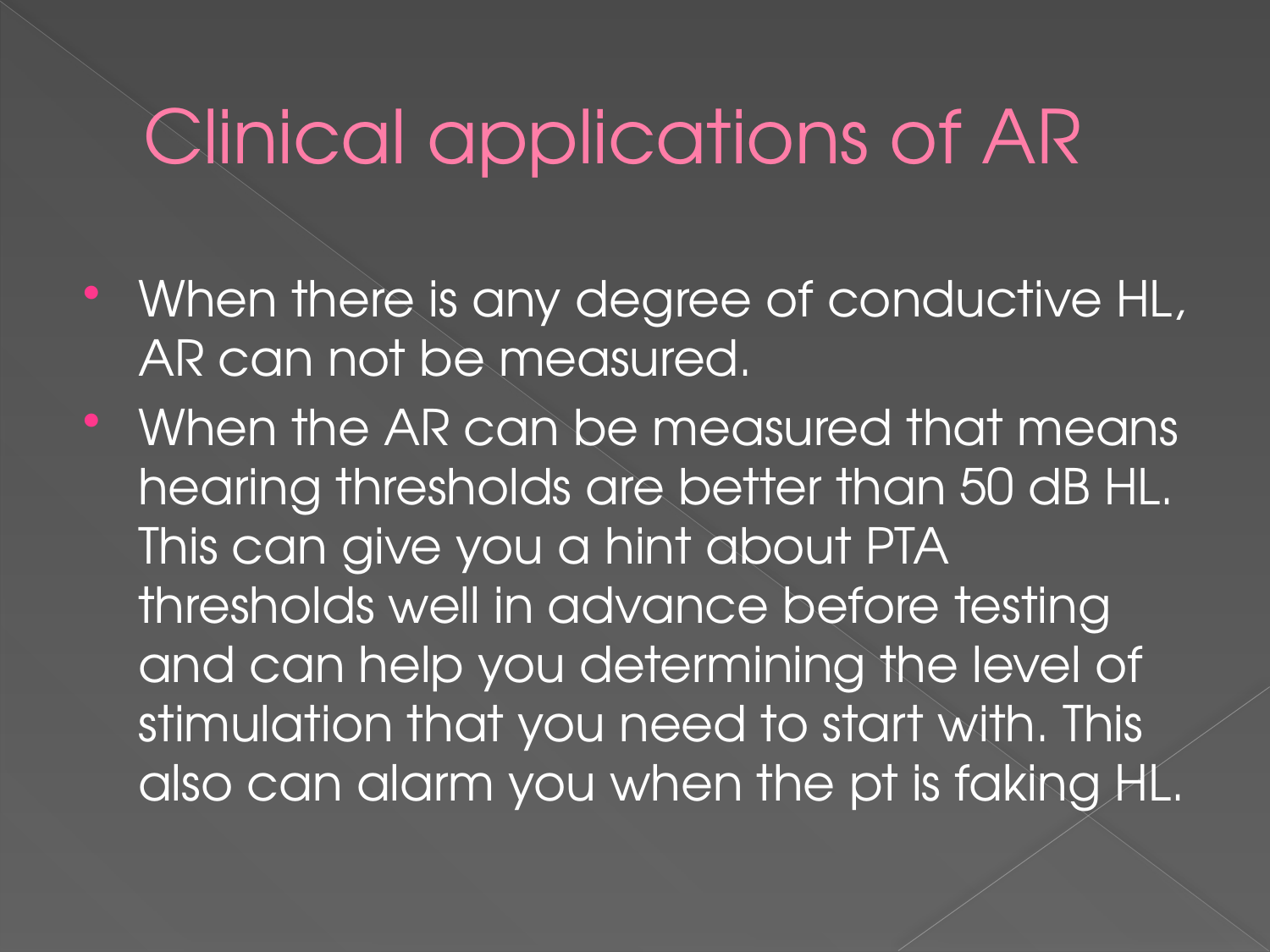

# Clinical applications of AR
When there is any degree of conductive HL, AR can not be measured.
When the AR can be measured that means hearing thresholds are better than 50 dB HL. This can give you a hint about PTA thresholds well in advance before testing and can help you determining the level of stimulation that you need to start with. This also can alarm you when the pt is faking HL.